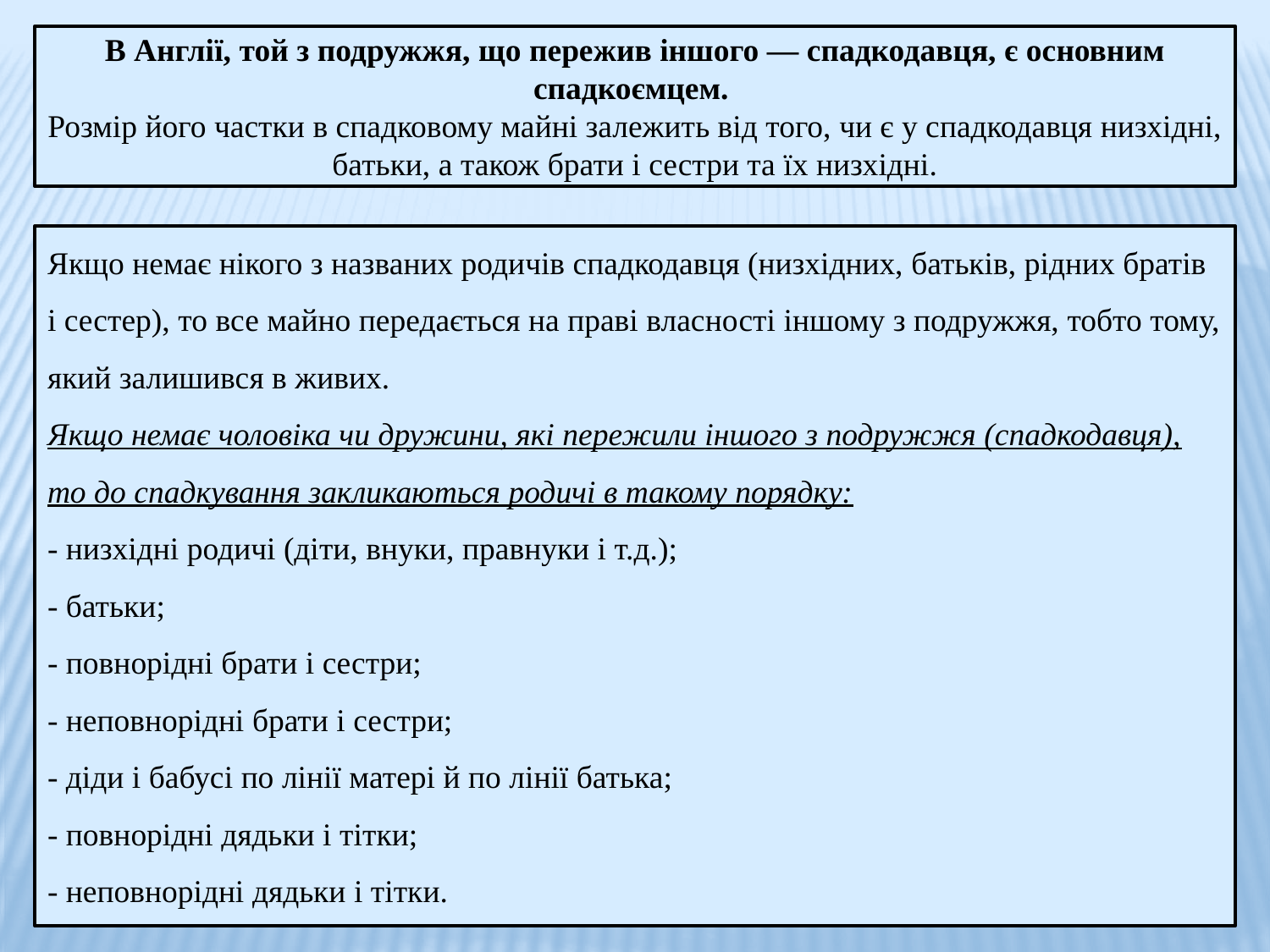

В Англії, той з подружжя, що пережив іншого — спадкодавця, є основним спадкоємцем.
Розмір його частки в спадковому майні залежить від того, чи є у спадкодавця низхідні, батьки, а також брати і сестри та їх низхідні.

Якщо немає нікого з названих родичів спадкодавця (низхідних, батьків, рідних братів і сестер), то все майно передається на праві власності іншому з подружжя, тобто тому, який залишився в живих.
Якщо немає чоловіка чи дружини, які пережили іншого з подружжя (спадкодавця), то до спадкування закликаються родичі в такому порядку:
- низхідні родичі (діти, внуки, правнуки і т.д.);
- батьки;
- повнорідні брати і сестри;
- неповнорідні брати і сестри;
- діди і бабусі по лінії матері й по лінії батька;
- повнорідні дядьки і тітки;
- неповнорідні дядьки і тітки.